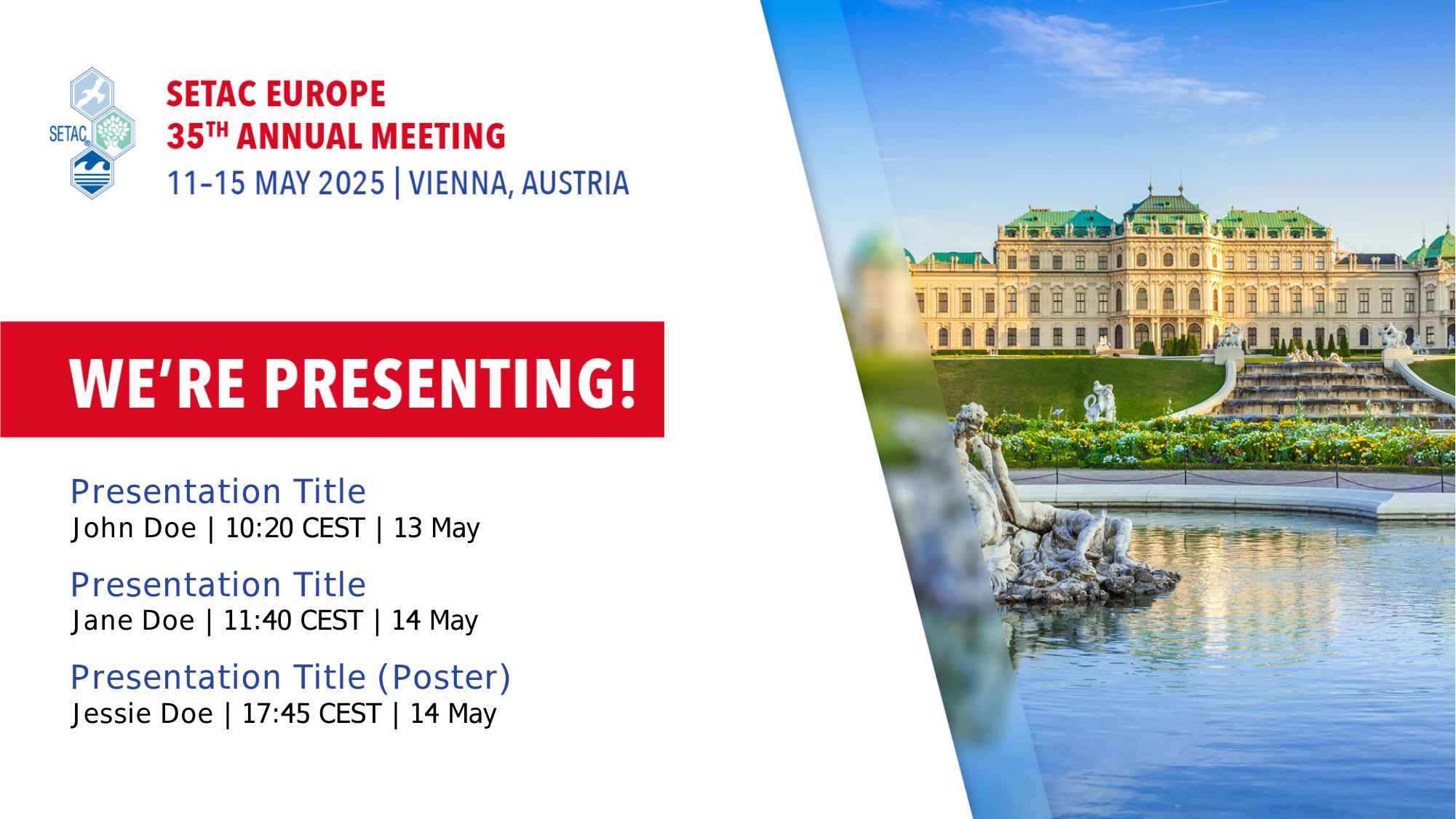

Presentation Title
John Doe | 10:20 CEST | 13 May
Presentation Title
Jane Doe | 11:40 CEST | 14 May
Presentation Title (Poster)
Jessie Doe | 17:45 CEST | 14 May